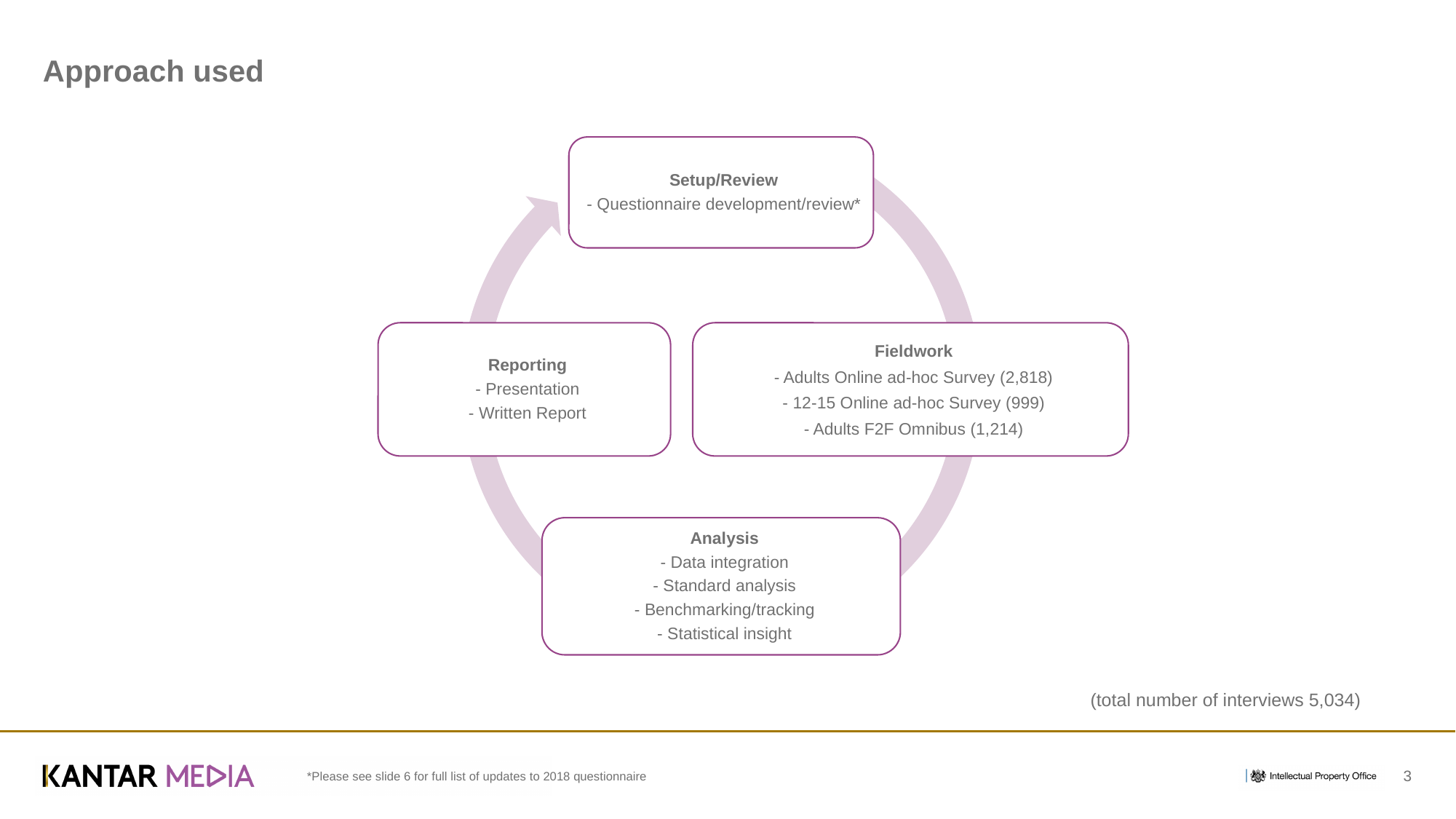

# Approach used
Setup/Review
- Questionnaire development/review*
Fieldwork
- Adults Online ad-hoc Survey (2,818)
- 12-15 Online ad-hoc Survey (999)
- Adults F2F Omnibus (1,214)
Analysis
- Data integration
- Standard analysis
- Benchmarking/tracking
- Statistical insight
Reporting
- Presentation
- Written Report
(total number of interviews 5,034)
*Please see slide 6 for full list of updates to 2018 questionnaire
3